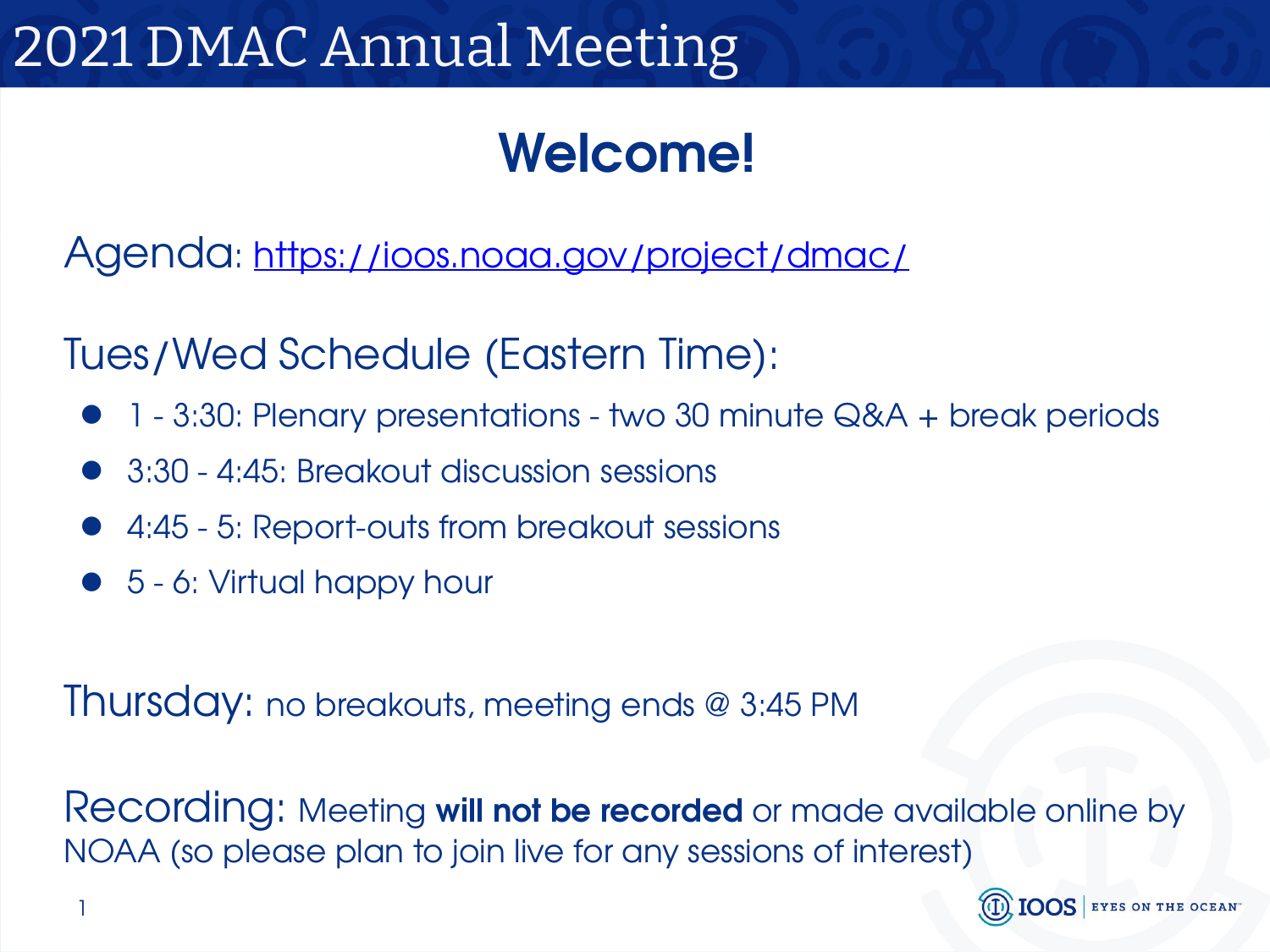

# 2021 DMAC Annual Meeting
Welcome!

Agenda: https://ioos.noaa.gov/project/dmac/

Tues/Wed Schedule (Eastern Time):
1 - 3:30: Plenary presentations - two 30 minute Q&A + break periods
3:30 - 4:45: Breakout discussion sessions
4:45 - 5: Report-outs from breakout sessions
5 - 6: Virtual happy hour

Thursday: no breakouts, meeting ends @ 3:45 PM

Recording: Meeting will not be recorded or made available online by NOAA (so please plan to join live for any sessions of interest)

1